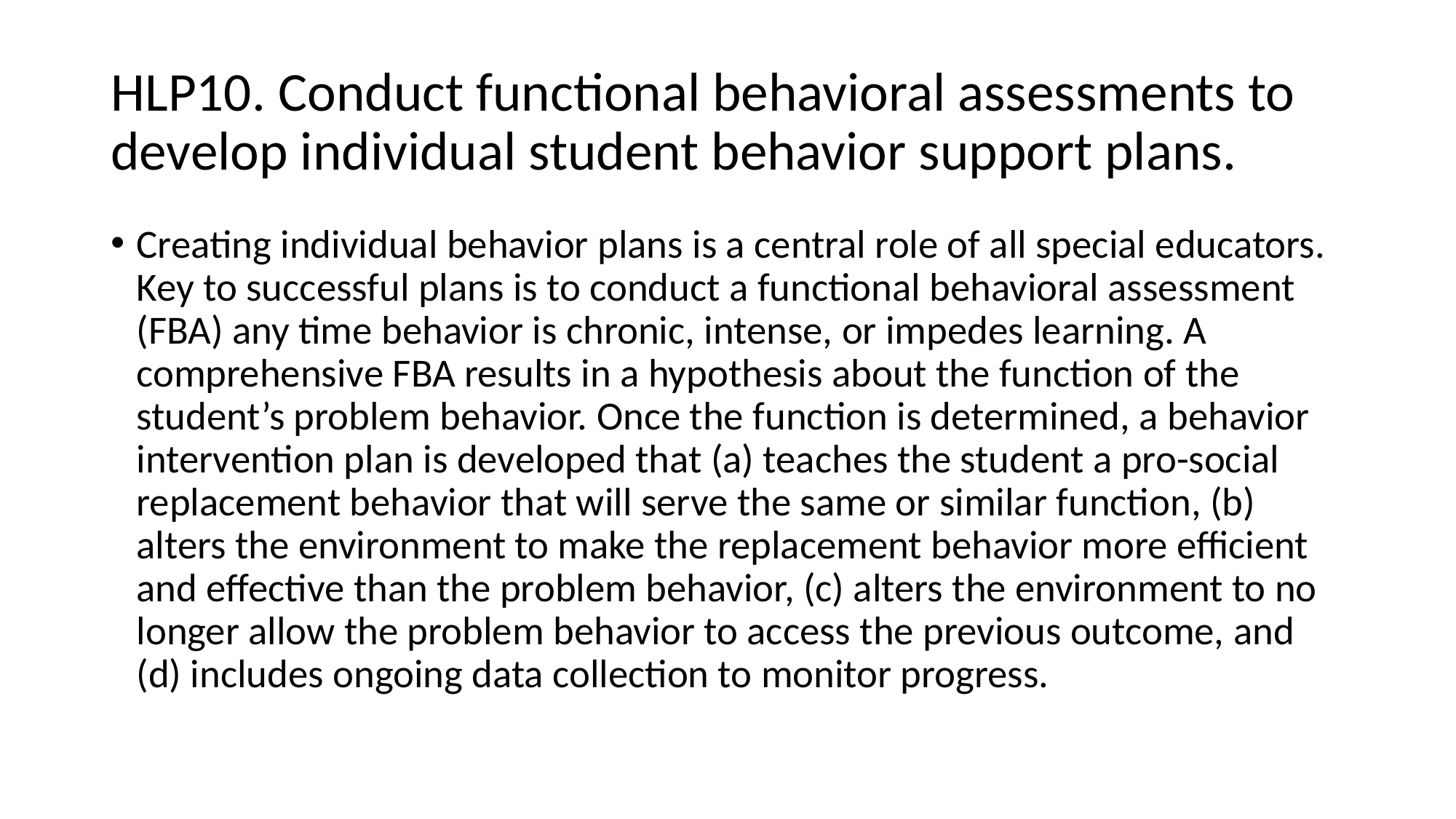

# HLP10. Conduct functional behavioral assessments to develop individual student behavior support plans.
Creating individual behavior plans is a central role of all special educators. Key to successful plans is to conduct a functional behavioral assessment (FBA) any time behavior is chronic, intense, or impedes learning. A comprehensive FBA results in a hypothesis about the function of the student’s problem behavior. Once the function is determined, a behavior intervention plan is developed that (a) teaches the student a pro-social replacement behavior that will serve the same or similar function, (b) alters the environment to make the replacement behavior more efficient and effective than the problem behavior, (c) alters the environment to no longer allow the problem behavior to access the previous outcome, and (d) includes ongoing data collection to monitor progress.